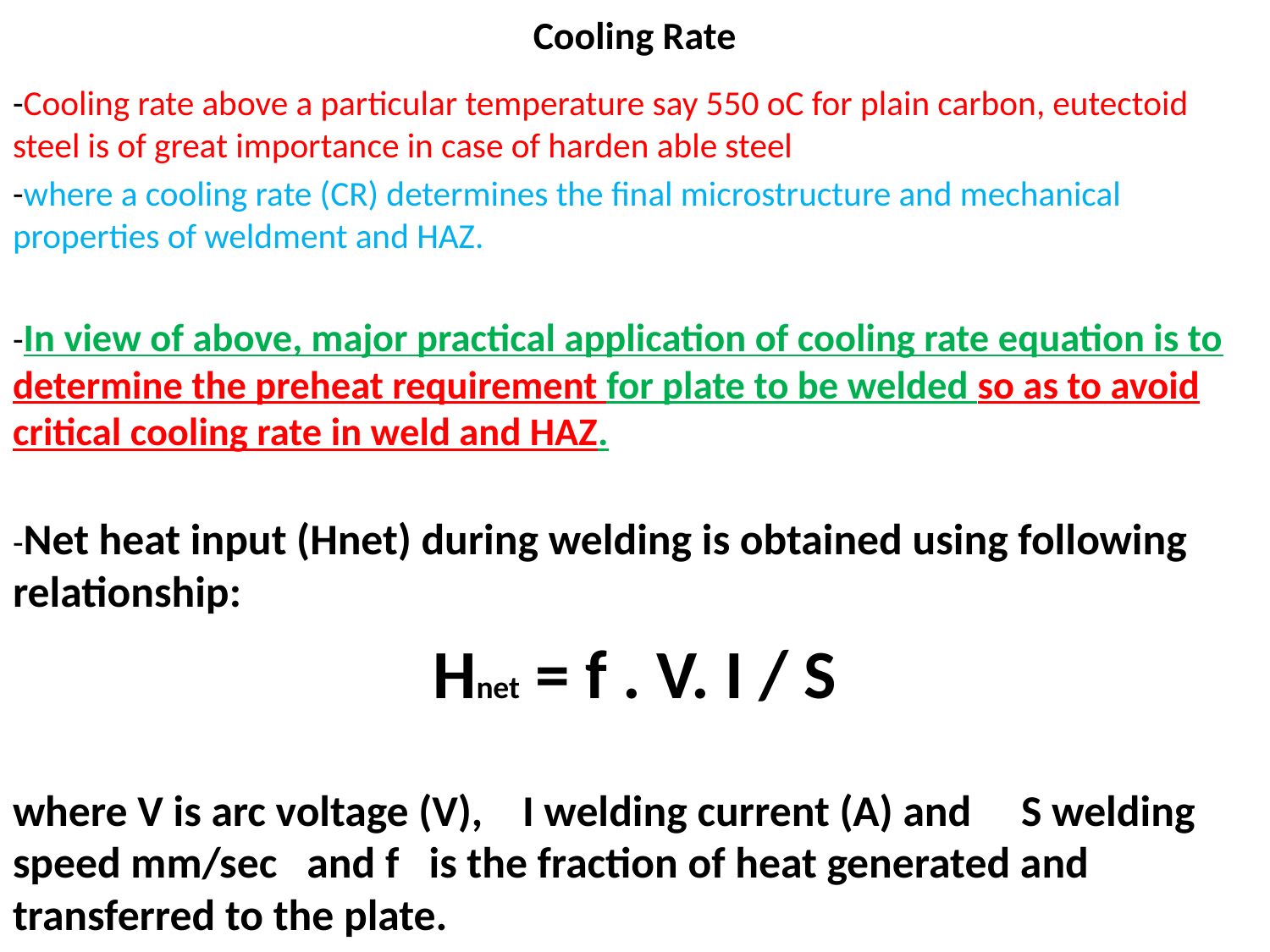

# Cooling Rate
-Cooling rate above a particular temperature say 550 oC for plain carbon, eutectoid steel is of great importance in case of harden able steel
-where a cooling rate (CR) determines the final microstructure and mechanical properties of weldment and HAZ.

-In view of above, major practical application of cooling rate equation is to determine the preheat requirement for plate to be welded so as to avoid critical cooling rate in weld and HAZ.

-Net heat input (Hnet) during welding is obtained using following relationship:
Hnet = f . V. I / S

where V is arc voltage (V),    I welding current (A) and     S welding speed mm/sec   and f   is the fraction of heat generated and transferred to the plate.